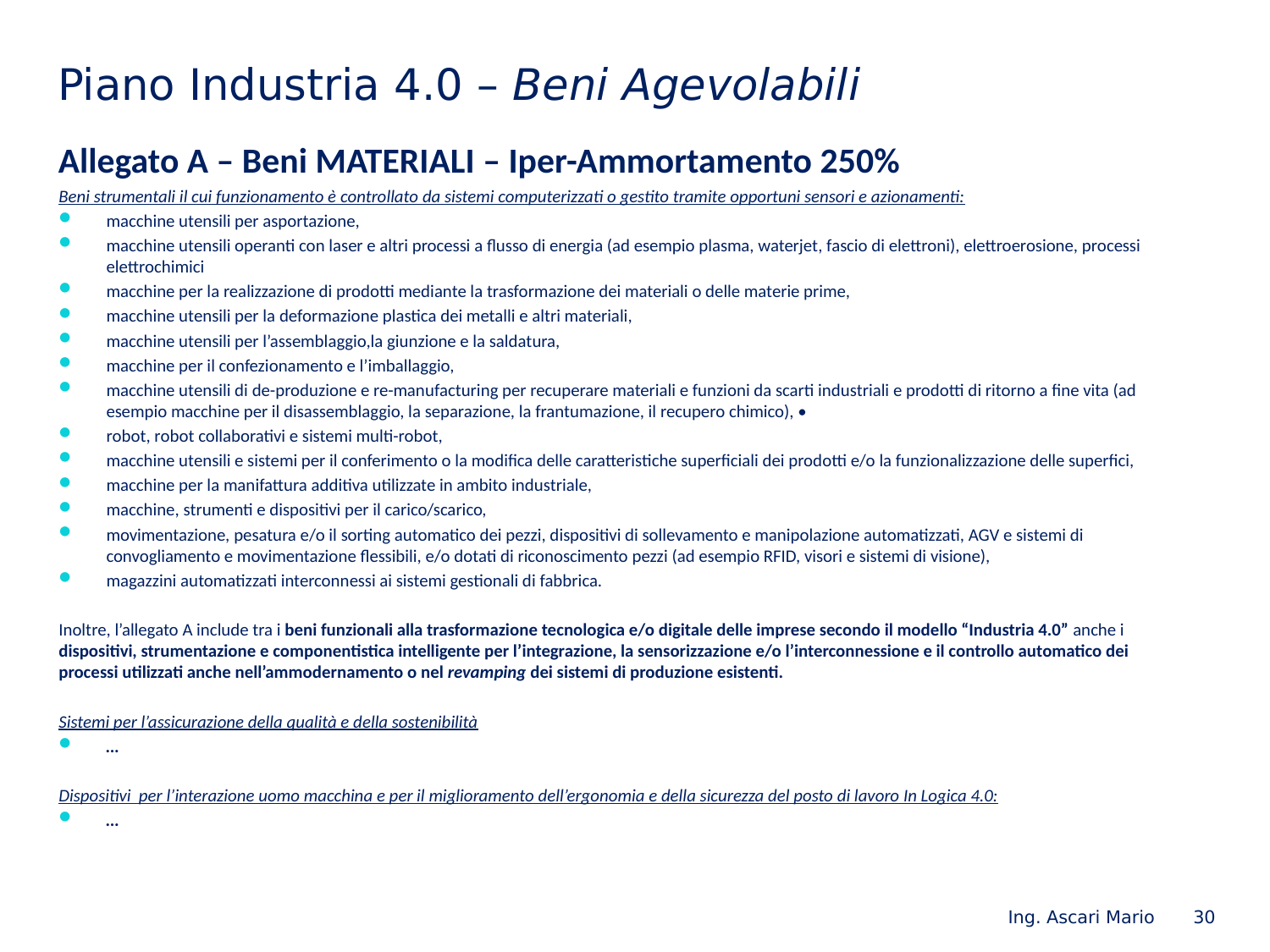

# Piano Industria 4.0 – Beni Agevolabili
Allegato A – Beni MATERIALI – Iper-Ammortamento 250%
Beni strumentali il cui funzionamento è controllato da sistemi computerizzati o gestito tramite opportuni sensori e azionamenti:
macchine utensili per asportazione,
macchine utensili operanti con laser e altri processi a flusso di energia (ad esempio plasma, waterjet, fascio di elettroni), elettroerosione, processi elettrochimici
macchine per la realizzazione di prodotti mediante la trasformazione dei materiali o delle materie prime,
macchine utensili per la deformazione plastica dei metalli e altri materiali,
macchine utensili per l’assemblaggio,la giunzione e la saldatura,
macchine per il confezionamento e l’imballaggio,
macchine utensili di de-produzione e re-manufacturing per recuperare materiali e funzioni da scarti industriali e prodotti di ritorno a fine vita (ad esempio macchine per il disassemblaggio, la separazione, la frantumazione, il recupero chimico), •
robot, robot collaborativi e sistemi multi-robot,
macchine utensili e sistemi per il conferimento o la modifica delle caratteristiche superficiali dei prodotti e/o la funzionalizzazione delle superfici,
macchine per la manifattura additiva utilizzate in ambito industriale,
macchine, strumenti e dispositivi per il carico/scarico,
movimentazione, pesatura e/o il sorting automatico dei pezzi, dispositivi di sollevamento e manipolazione automatizzati, AGV e sistemi di convogliamento e movimentazione flessibili, e/o dotati di riconoscimento pezzi (ad esempio RFID, visori e sistemi di visione),
magazzini automatizzati interconnessi ai sistemi gestionali di fabbrica.

Inoltre, l’allegato A include tra i beni funzionali alla trasformazione tecnologica e/o digitale delle imprese secondo il modello “Industria 4.0” anche i dispositivi, strumentazione e componentistica intelligente per l’integrazione, la sensorizzazione e/o l’interconnessione e il controllo automatico dei processi utilizzati anche nell’ammodernamento o nel revamping dei sistemi di produzione esistenti.

Sistemi per l’assicurazione della qualità e della sostenibilità
…

Dispositivi  per l’interazione uomo macchina e per il miglioramento dell’ergonomia e della sicurezza del posto di lavoro In Logica 4.0:
…

Ing. Ascari Mario       30